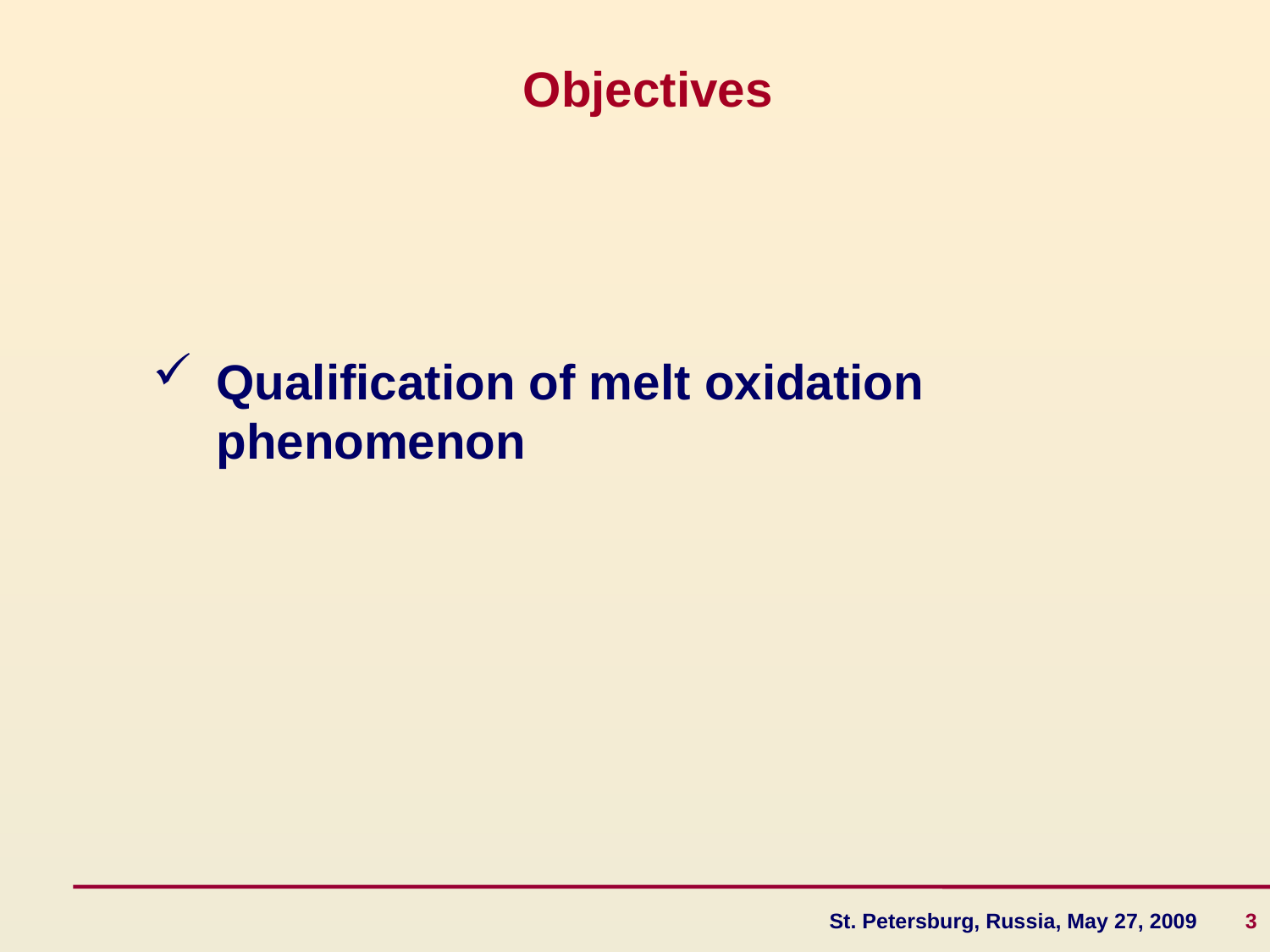

# Objectives

Qualification of melt oxidation phenomenon
St. Petersburg, Russia, May 27, 2009        3